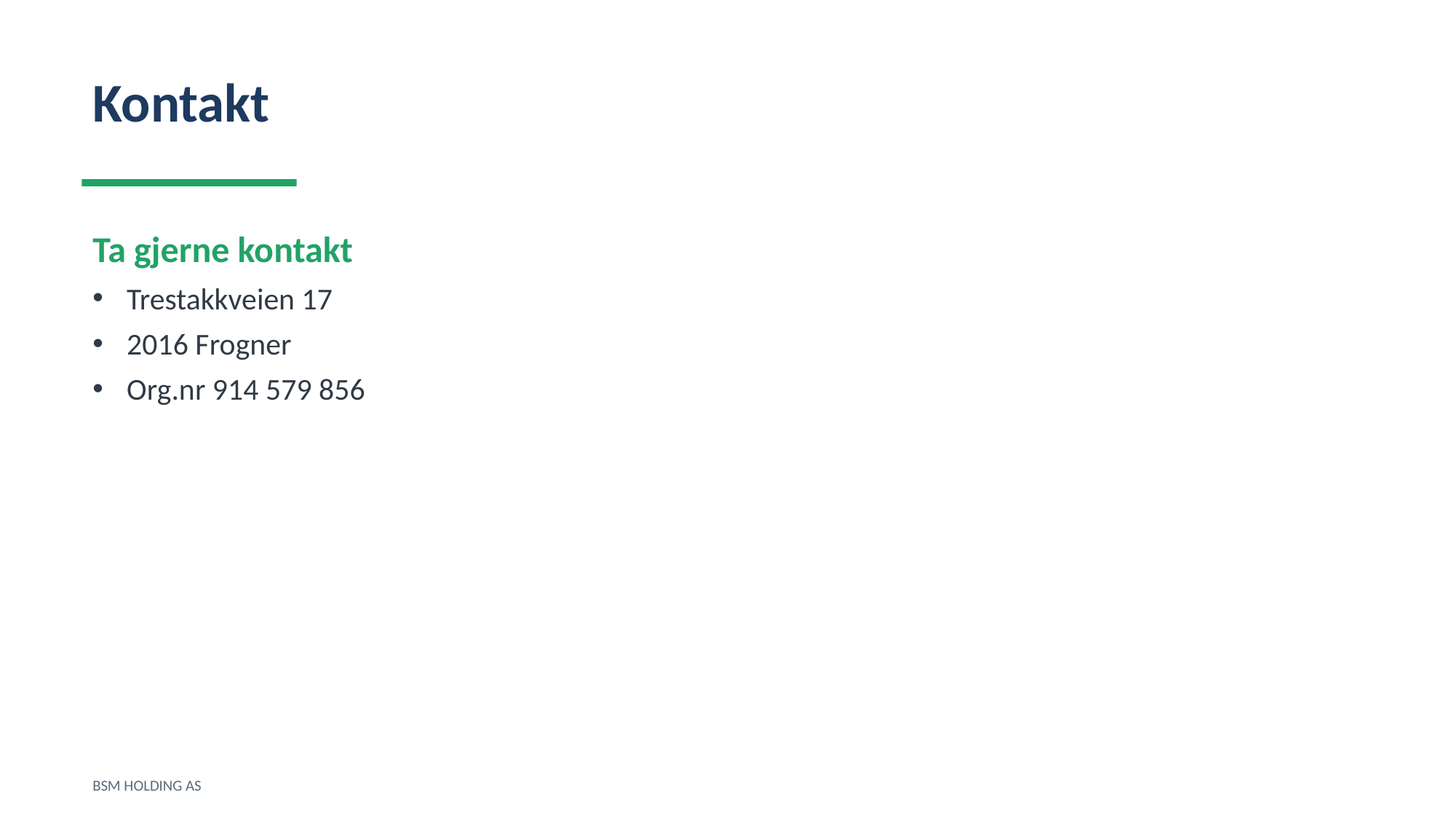

Kontakt

Ta gjerne kontakt
Trestakkveien 17
2016 Frogner
Org.nr 914 579 856
BSM HOLDING AS